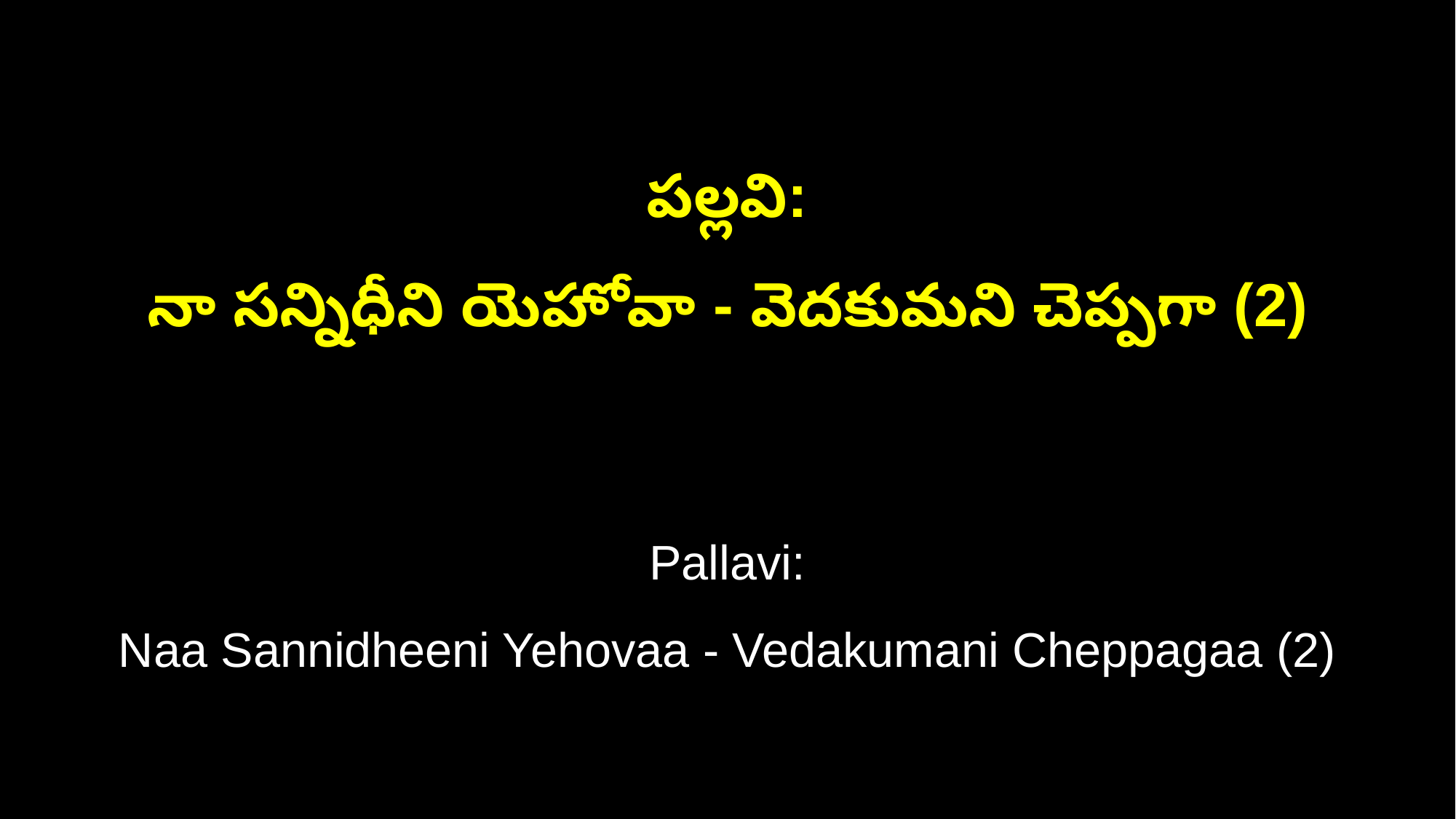

పల్లవి:
నా సన్నిధీని యెహోవా - వెదకుమని చెప్పగా (2)
Pallavi:
Naa Sannidheeni Yehovaa - Vedakumani Cheppagaa (2)